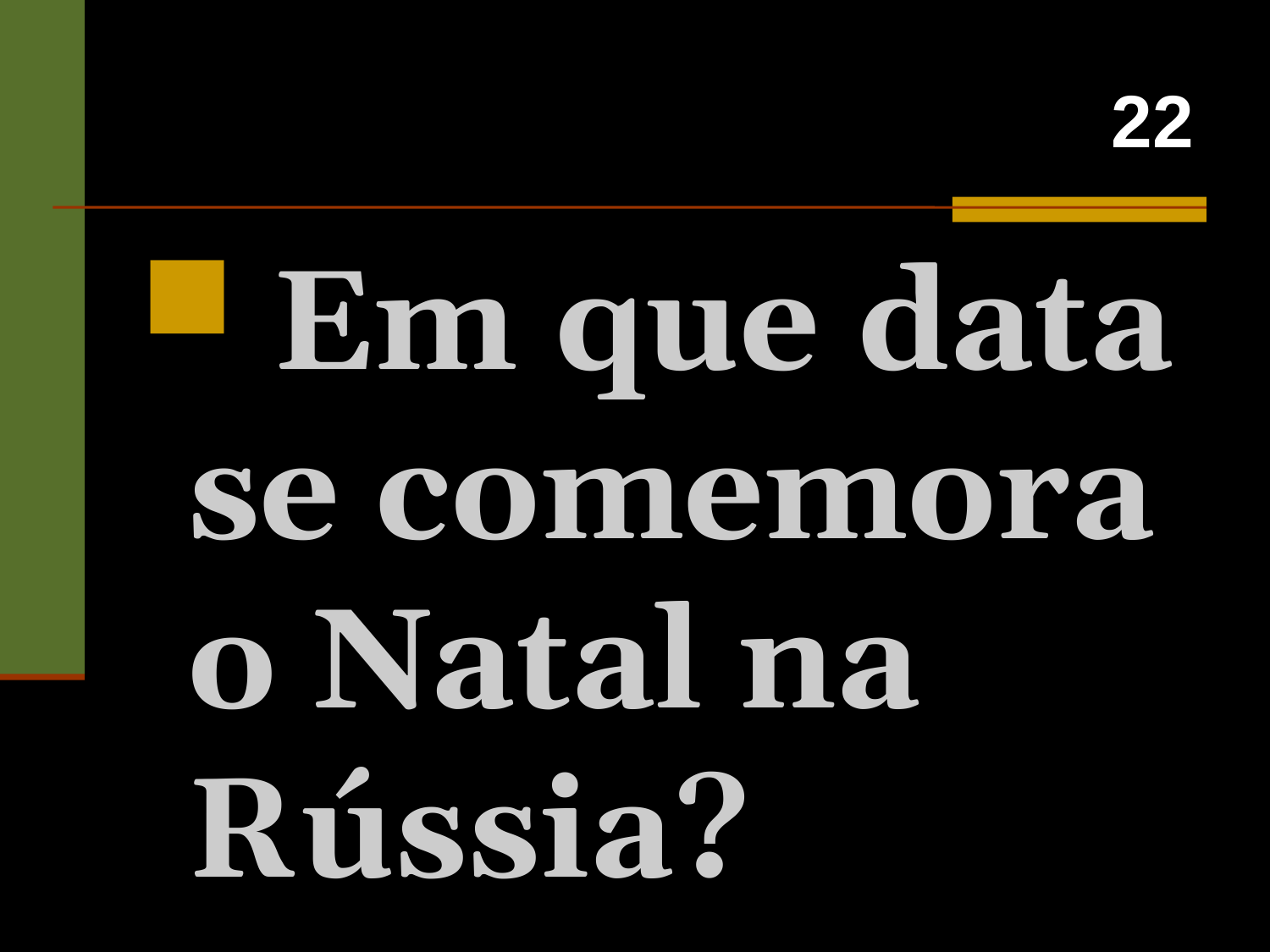

# 22
 Em que data se comemora o Natal na Rússia?